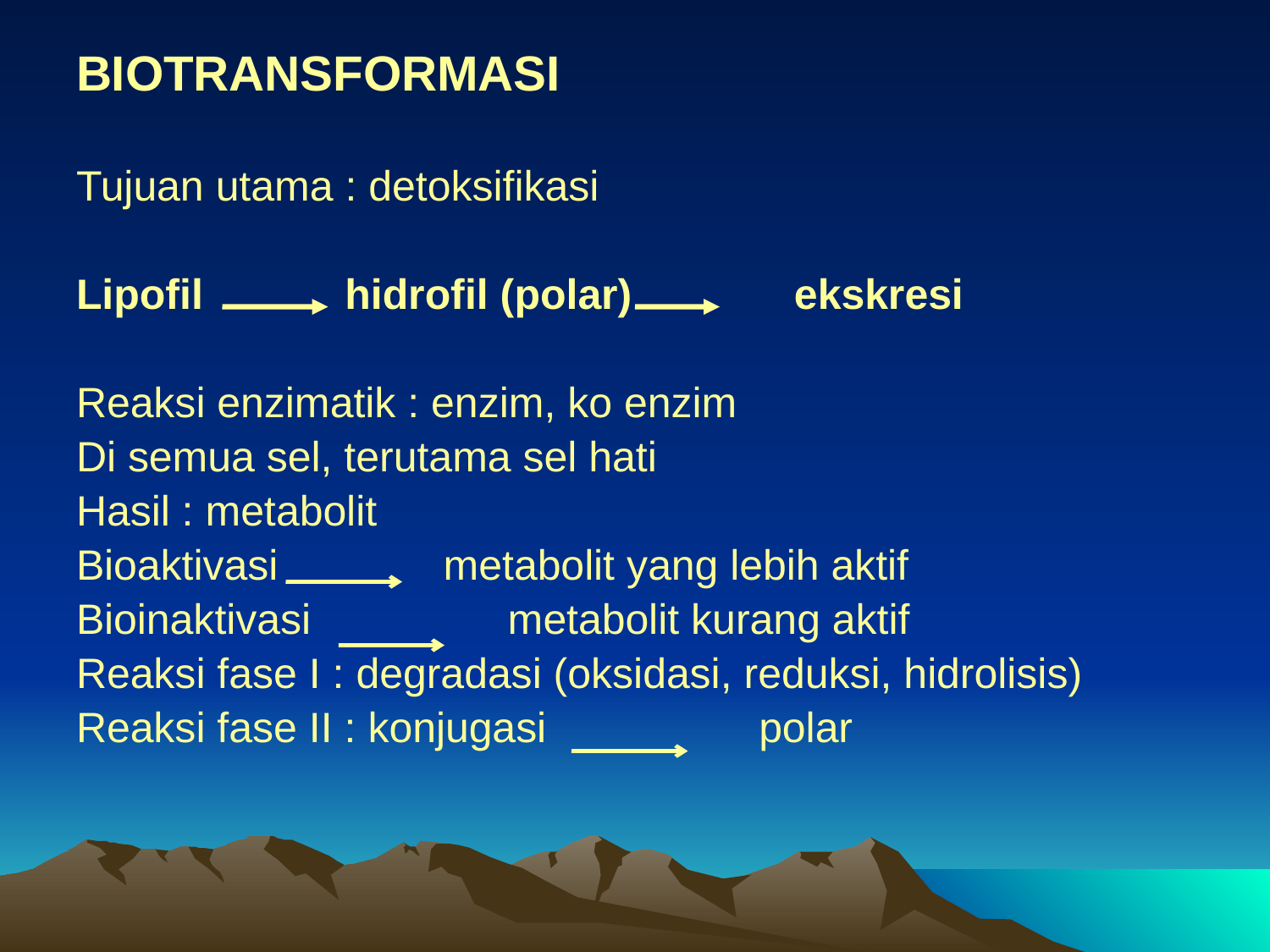

BIOTRANSFORMASI

Tujuan utama : detoksifikasi

Lipofil            hidrofil (polar) 	   ekskresi

Reaksi enzimatik : enzim, ko enzim
Di semua sel, terutama sel hati
Hasil : metabolit
Bioaktivasi              metabolit yang lebih aktif
Bioinaktivasi	           metabolit kurang aktif
Reaksi fase I : degradasi (oksidasi, reduksi, hidrolisis)
Reaksi fase II : konjugasi		polar